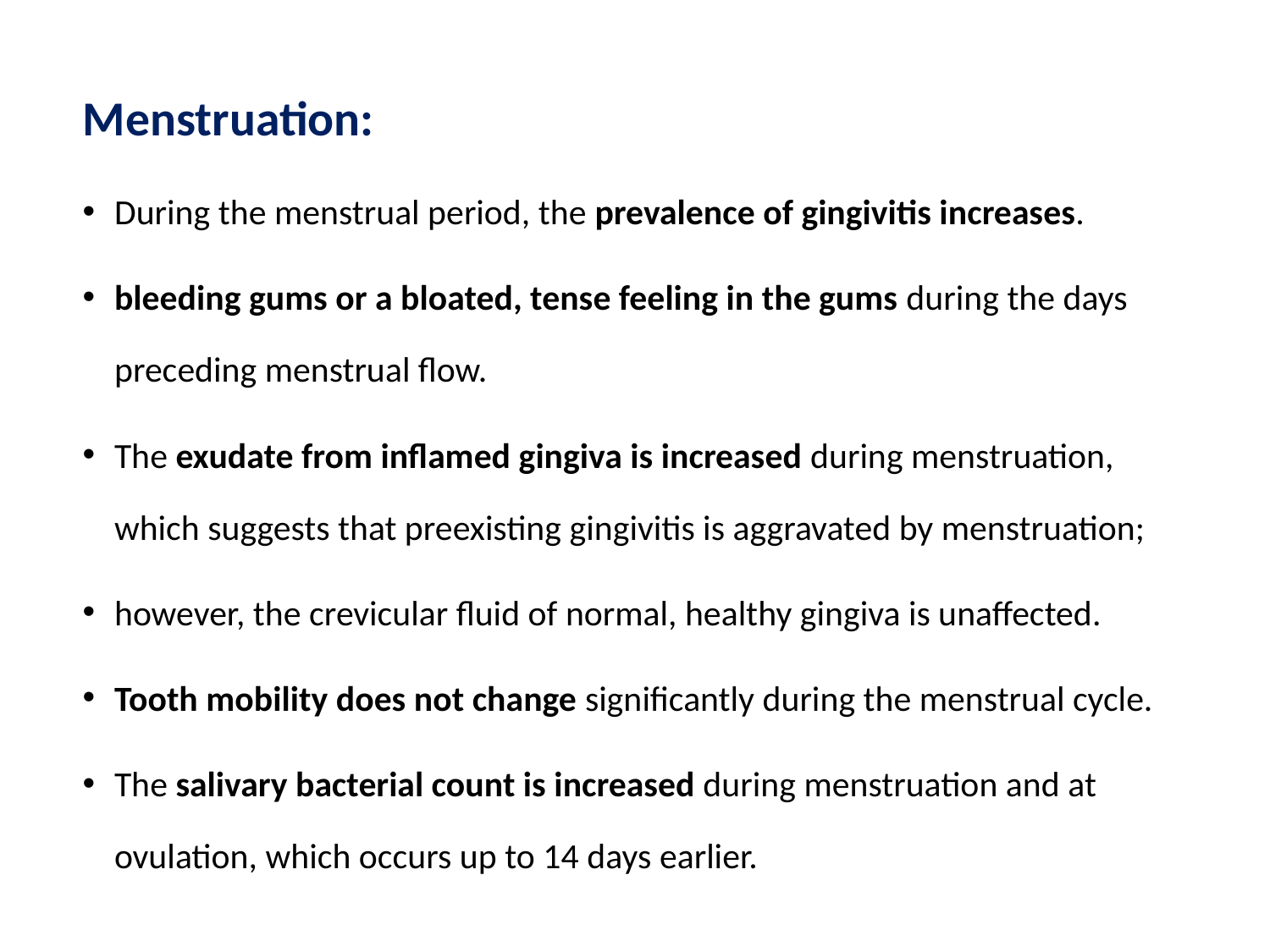

Menstruation:
During the menstrual period, the prevalence of gingivitis increases.
bleeding gums or a bloated, tense feeling in the gums during the days preceding menstrual flow.
The exudate from inflamed gingiva is increased during menstruation, which suggests that preexisting gingivitis is aggravated by menstruation;
however, the crevicular fluid of normal, healthy gingiva is unaffected.
Tooth mobility does not change significantly during the menstrual cycle.
The salivary bacterial count is increased during menstruation and at ovulation, which occurs up to 14 days earlier.